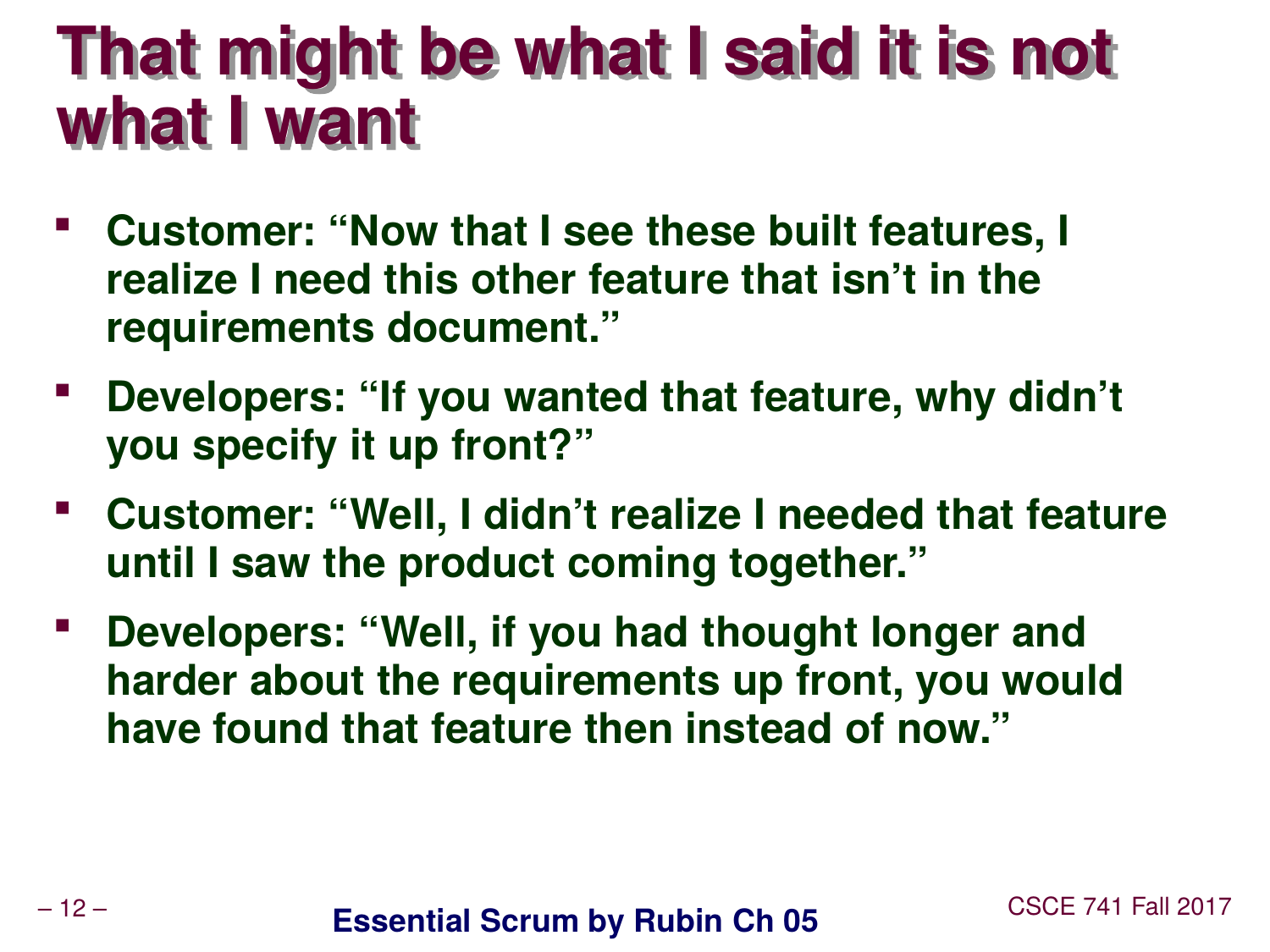

# That might be what I said it is not what I want
Customer: “Now that I see these built features, I realize I need this other feature that isn’t in the requirements document.”
Developers: “If you wanted that feature, why didn’t you specify it up front?”
Customer: “Well, I didn’t realize I needed that feature until I saw the product coming together.”
Developers: “Well, if you had thought longer and harder about the requirements up front, you would have found that feature then instead of now.”
Essential Scrum by Rubin Ch 05